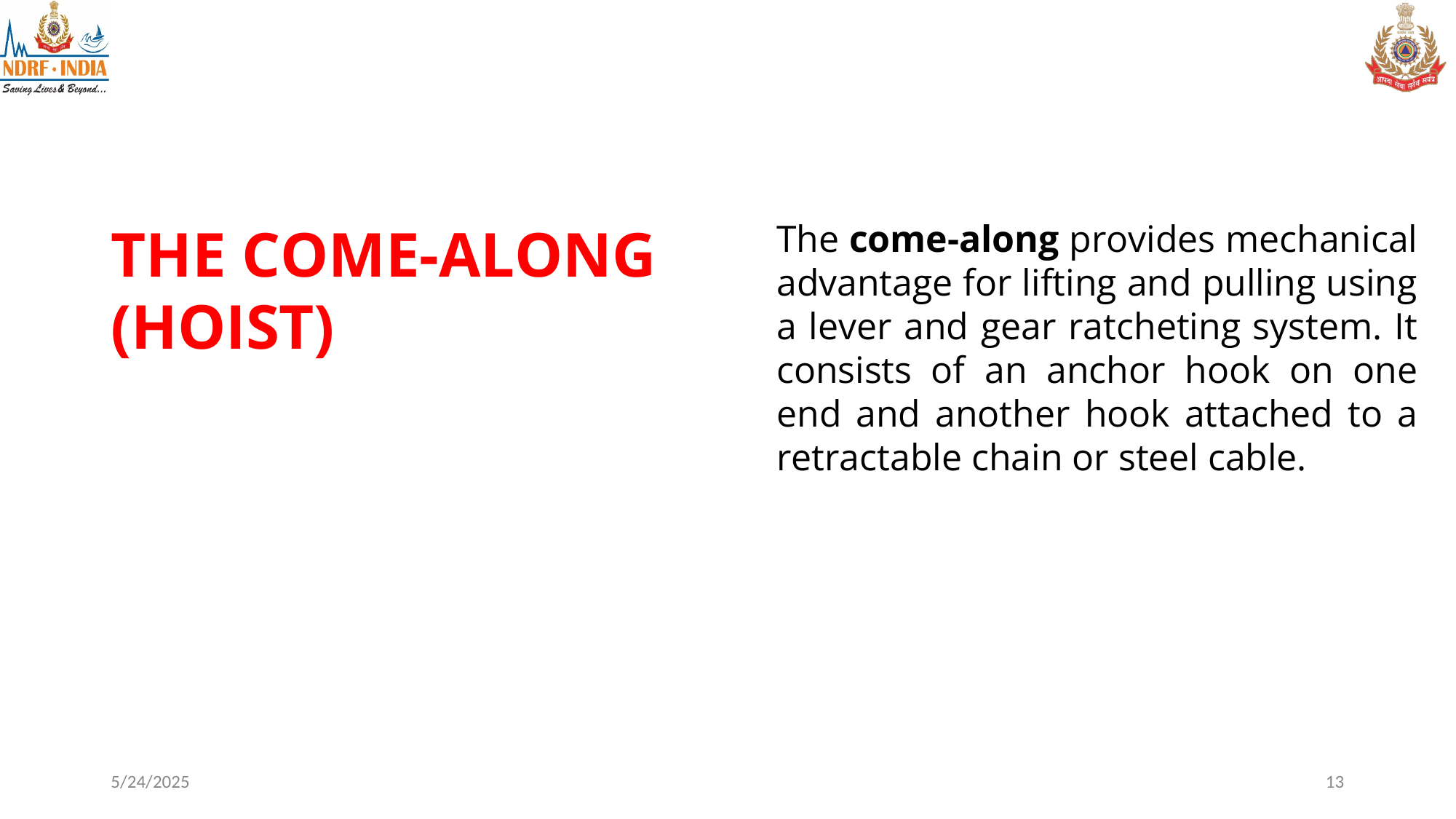

THE COME-ALONG (HOIST)
The come-along provides mechanical advantage for lifting and pulling using a lever and gear ratcheting system. It consists of an anchor hook on one end and another hook attached to a retractable chain or steel cable.
5/24/2025
13